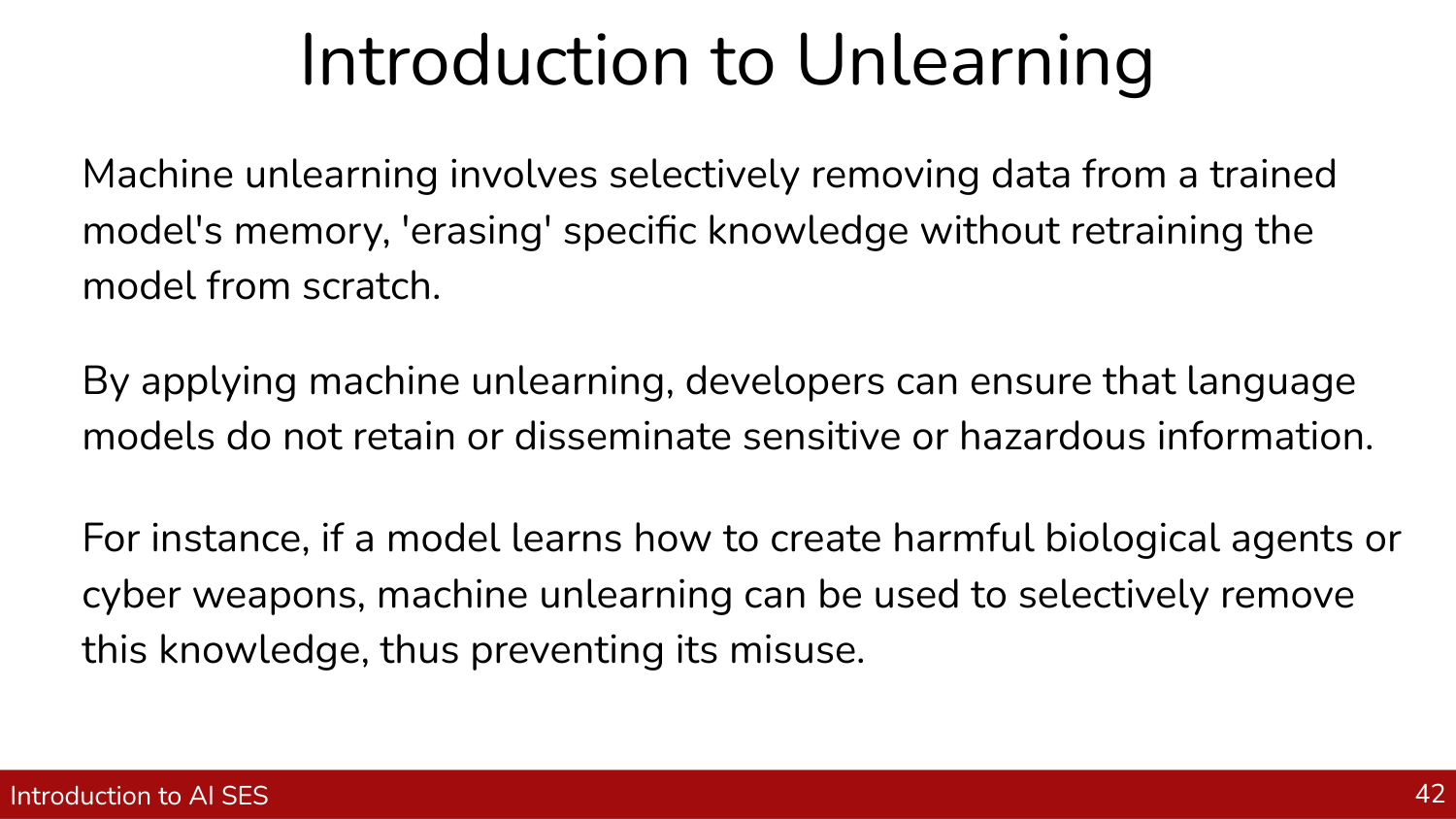

# Introduction to Unlearning
Machine unlearning involves selectively removing data from a trained model's memory, 'erasing' specific knowledge without retraining the model from scratch.
By applying machine unlearning, developers can ensure that language models do not retain or disseminate sensitive or hazardous information.
For instance, if a model learns how to create harmful biological agents or cyber weapons, machine unlearning can be used to selectively remove this knowledge, thus preventing its misuse.
42
42
Center for AI Safety
Introduction to AI SES
Dan Hendrycks